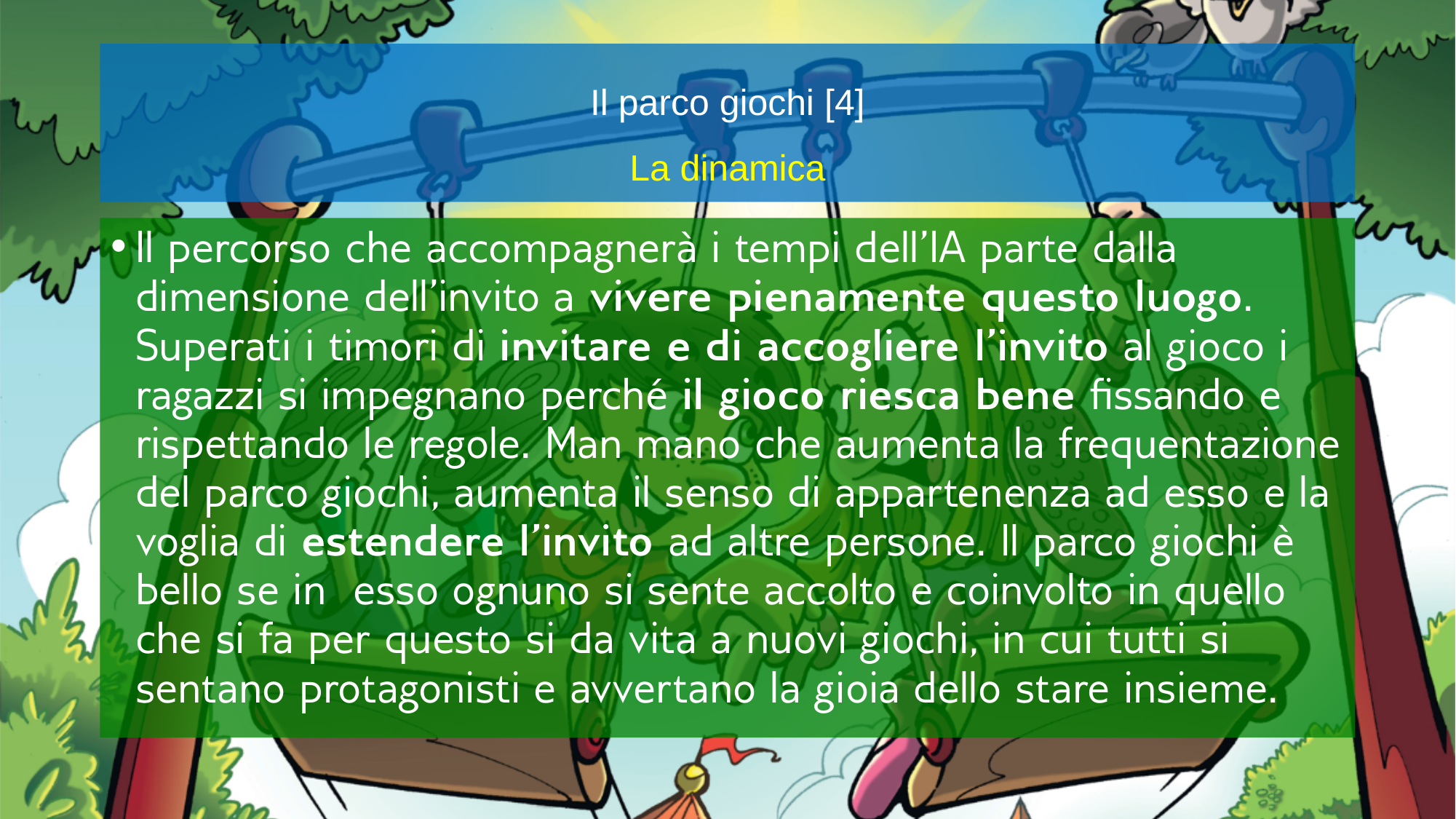

# Il parco giochi [4] La dinamica
Il percorso che accompagnerà i tempi dell’IA parte dalla dimensione dell’invito a vivere pienamente questo luogo. Superati i timori di invitare e di accogliere l’invito al gioco i ragazzi si impegnano perché il gioco riesca bene fissando e rispettando le regole. Man mano che aumenta la frequentazione del parco giochi, aumenta il senso di appartenenza ad esso e la voglia di estendere l’invito ad altre persone. Il parco giochi è bello se in  esso ognuno si sente accolto e coinvolto in quello che si fa per questo si da vita a nuovi giochi, in cui tutti si sentano protagonisti e avvertano la gioia dello stare insieme.